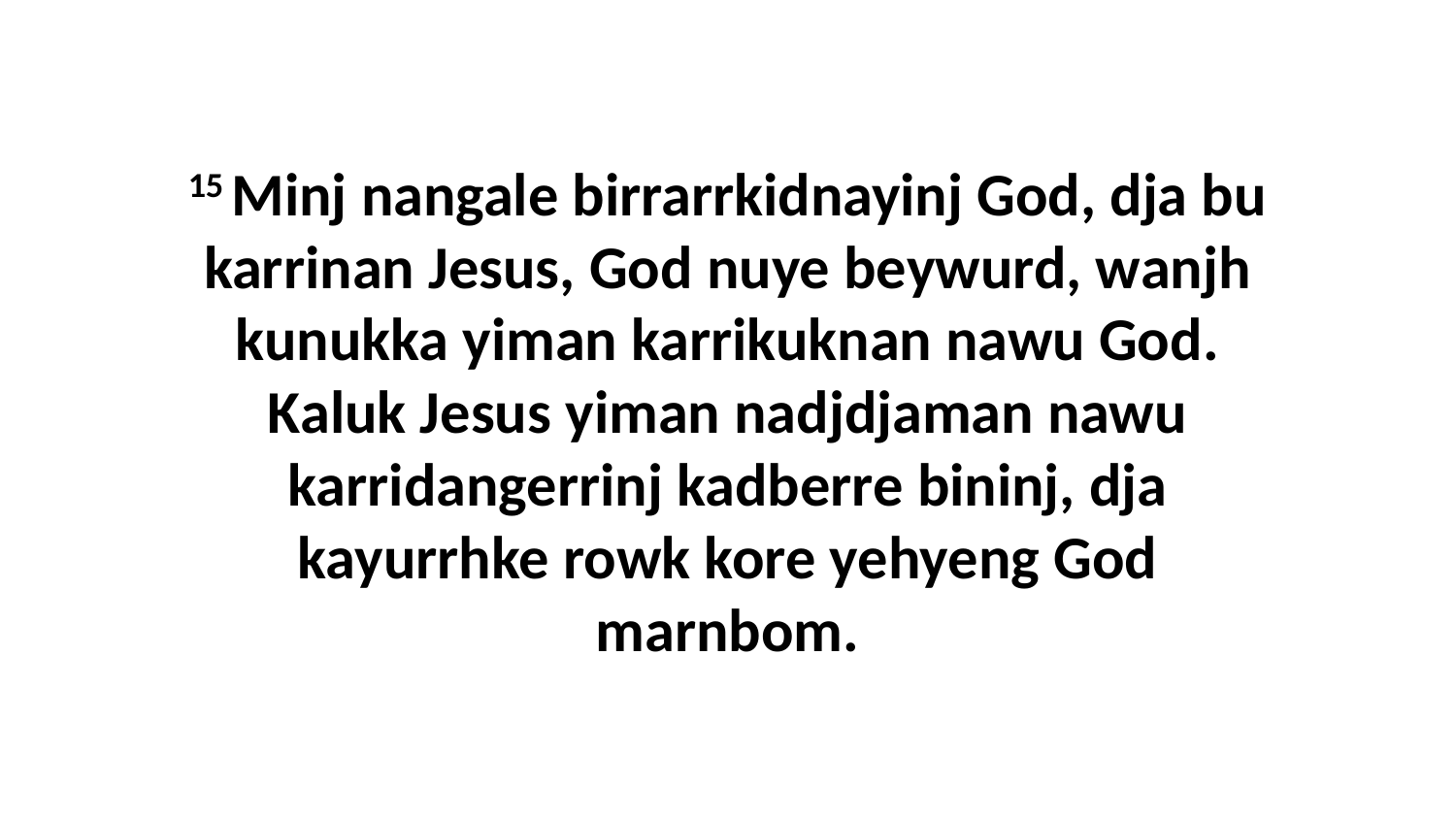

15 Minj nangale birrarrkidnayinj God, dja bu karrinan Jesus, God nuye beywurd, wanjh kunukka yiman karrikuknan nawu God. Kaluk Jesus yiman nadjdjaman nawu karridangerrinj kadberre bininj, dja kayurrhke rowk kore yehyeng God marnbom.